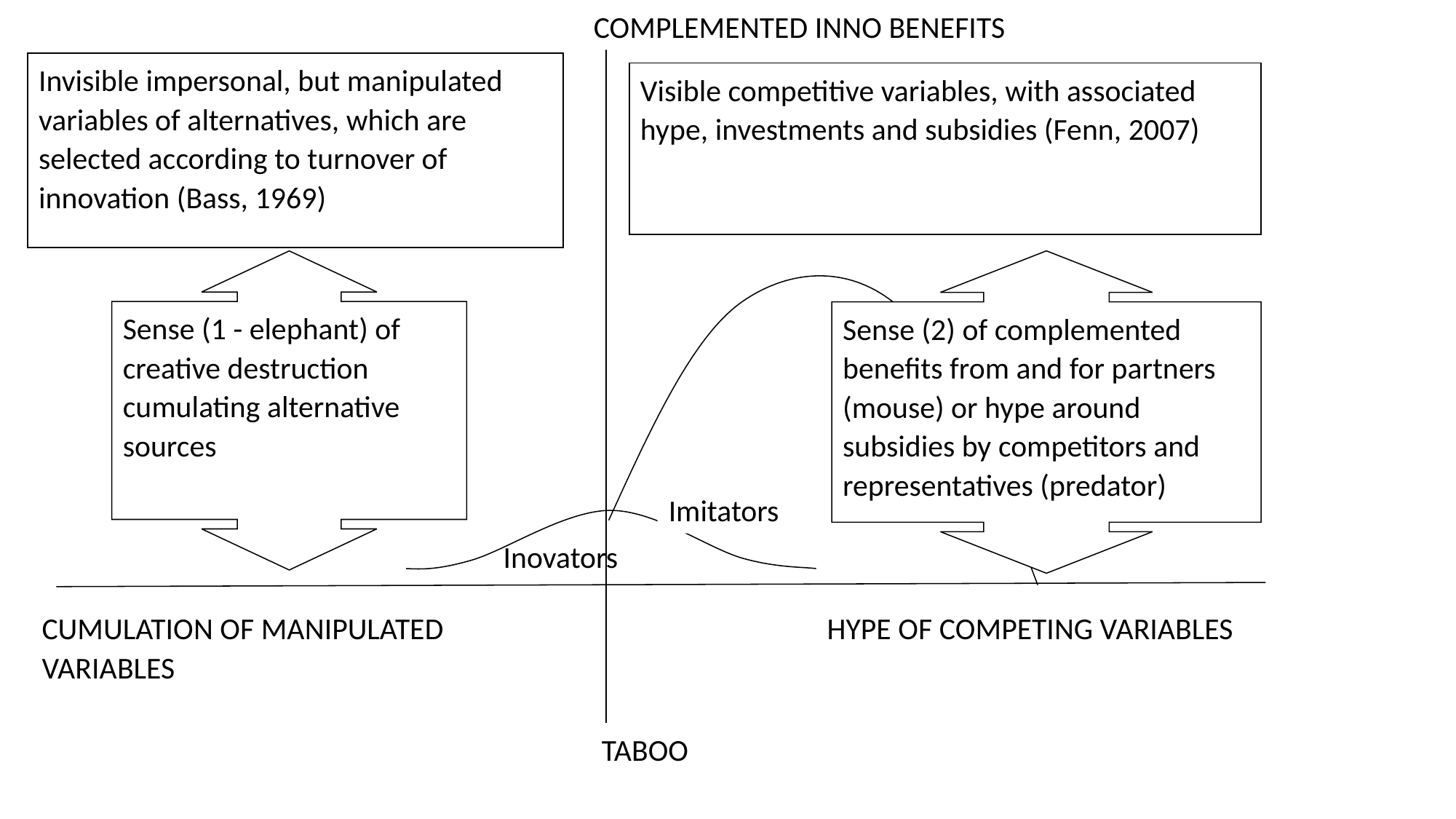

COMPLEMENTED INNO BENEFITS
Invisible impersonal, but manipulated variables of alternatives, which are selected according to turnover of innovation (Bass, 1969)
Visible competitive variables, with associated hype, investments and subsidies (Fenn, 2007)
Sense (2) of complemented benefits from and for partners (mouse) or hype around subsidies by competitors and representatives (predator)

Sense (1 - elephant) of creative destruction cumulating alternative sources

Imitators

Inovators
CUMULATION OF MANIPULATED VARIABLES
HYPE OF COMPETING VARIABLES
TABOO